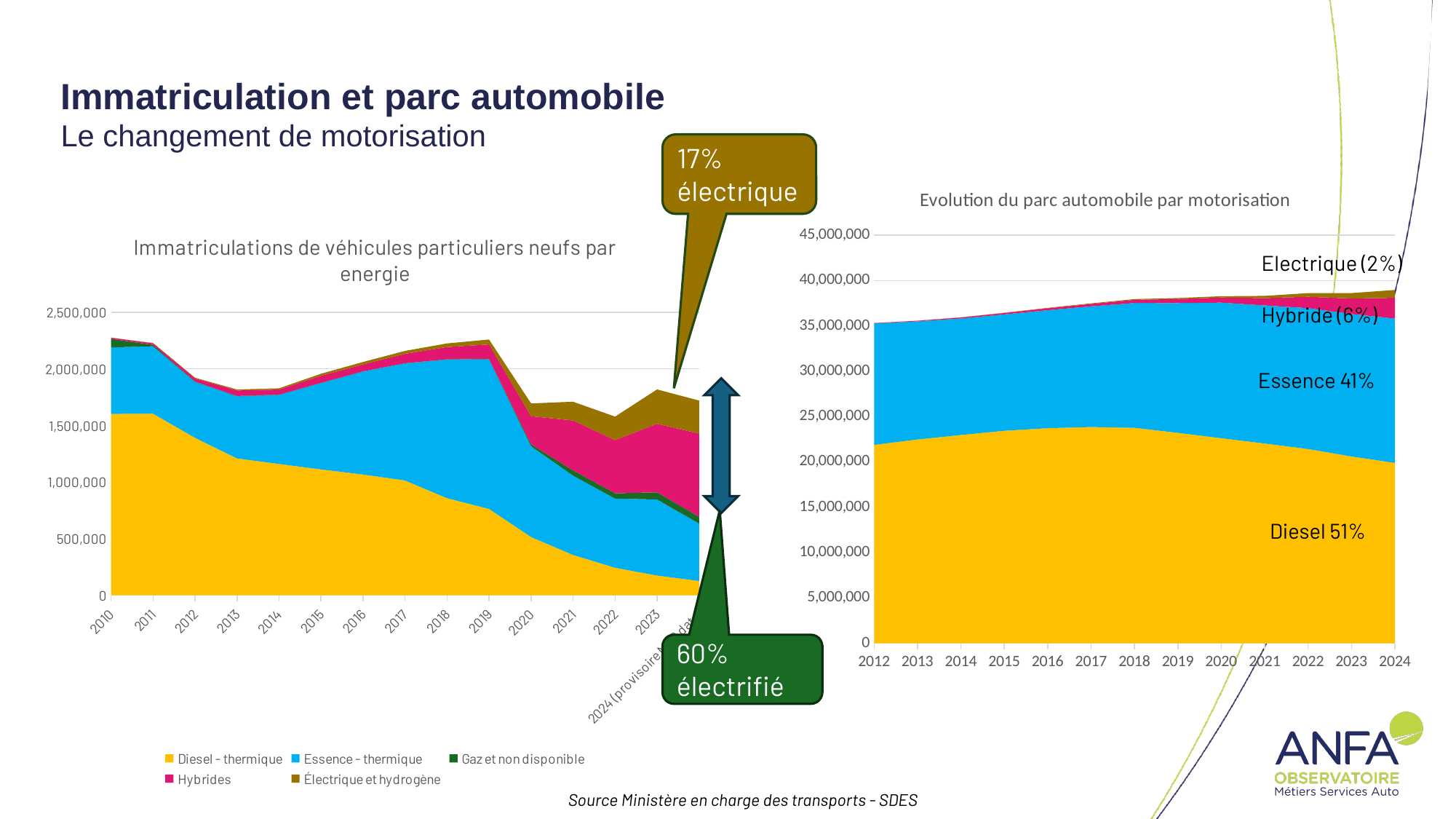

# Immatriculation et parc automobile
Le changement de motorisation
17%
électrique

### Chart: Evolution du parc automobile par motorisation

| Category | Diesel | Essence | Hybride | Electrique |
|---|---|---|---|---|
| 2012 | 21869372.0 | 13398084.0 | 39972.0 | 4260.0 |
| 2013 | 22467574.0 | 13033390.0 | 65377.0 | 9480.0 |
| 2014 | 22963486.0 | 12851485.0 | 111364.0 | 17161.0 |
| 2015 | 23428456.0 | 12840937.0 | 154132.0 | 25958.0 |
| 2016 | 23718038.0 | 13015408.0 | 212398.0 | 41922.0 |
| 2017 | 23841131.0 | 13317214.0 | 267495.0 | 61368.0 |
| 2018 | 23752663.0 | 13773313.0 | 346194.0 | 82574.0 |
| 2019 | 23199419.0 | 14319793.0 | 447692.0 | 106613.0 |
| 2020 | 22609966.0 | 14955809.0 | 565009.0 | 141543.0 |
| 2021 | 22023564.0 | 15237187.0 | 804879.0 | 245445.0 |
| 2022 | 21415649.284 | 15544224.373 | 1253387.841 | 403707.493 |
| 2023 | 20597878.95 | 15711750.226 | 1712827.8040000002 | 596354.623 |
| 2024 | 19884701.196 | 15925558.659 | 2286044.269 | 869097.709 |

### Chart: Immatriculations de véhicules particuliers neufs par energie

| Category | Diesel - thermique | Essence - thermique | Gaz et non disponible | Hybrides | Électrique et hydrogène |
|---|---|---|---|---|---|
| 2010 | 1600745.0 | 587578.0 | 75859.0 | 10013.0 | 187.0 |
| 2011 | 1603318.0 | 595398.0 | 12178.0 | 13975.0 | 2637.0 |
| 2012 | 1389931.0 | 494357.0 | 2223.0 | 28490.0 | 5671.0 |
| 2013 | 1207895.0 | 548706.0 | 2976.0 | 48200.0 | 8901.0 |
| 2014 | 1159014.0 | 610127.0 | 2385.0 | 44912.0 | 10741.0 |
| 2015 | 1110732.0 | 763215.0 | 1693.0 | 62757.0 | 17540.0 |
| 2016 | 1065952.0 | 910617.0 | 595.0 | 60785.0 | 22220.0 |
| 2017 | 1013099.0 | 1034534.0 | 1172.0 | 83440.0 | 25425.0 |
| 2018 | 856583.0 | 1224694.0 | 2307.0 | 108274.0 | 31723.0 |
| 2019 | 761198.0 | 1322937.0 | 2341.0 | 128174.0 | 43627.0 |
| 2020 | 513168.0 | 802718.0 | 16657.0 | 248277.0 | 112710.0 |
| 2021 | 354949.0 | 700919.0 | 46462.0 | 440718.0 | 165627.0 |
| 2022 | 241783.0 | 611179.0 | 46951.0 | 469673.0 | 207364.0 |
| 2023 | 172885.0 | 672749.0 | 62882.0 | 604935.0 | 303895.0 |
| 2024 (provisoire NGC data) | 124955.0 | 507776.0 | 59806.0 | 735301.0 | 291140.0 |
Electrique (2%)
Hybride (6%)
Essence 41%

Diesel 51%
60%
électrifié
Source Ministère en charge des transports - SDES